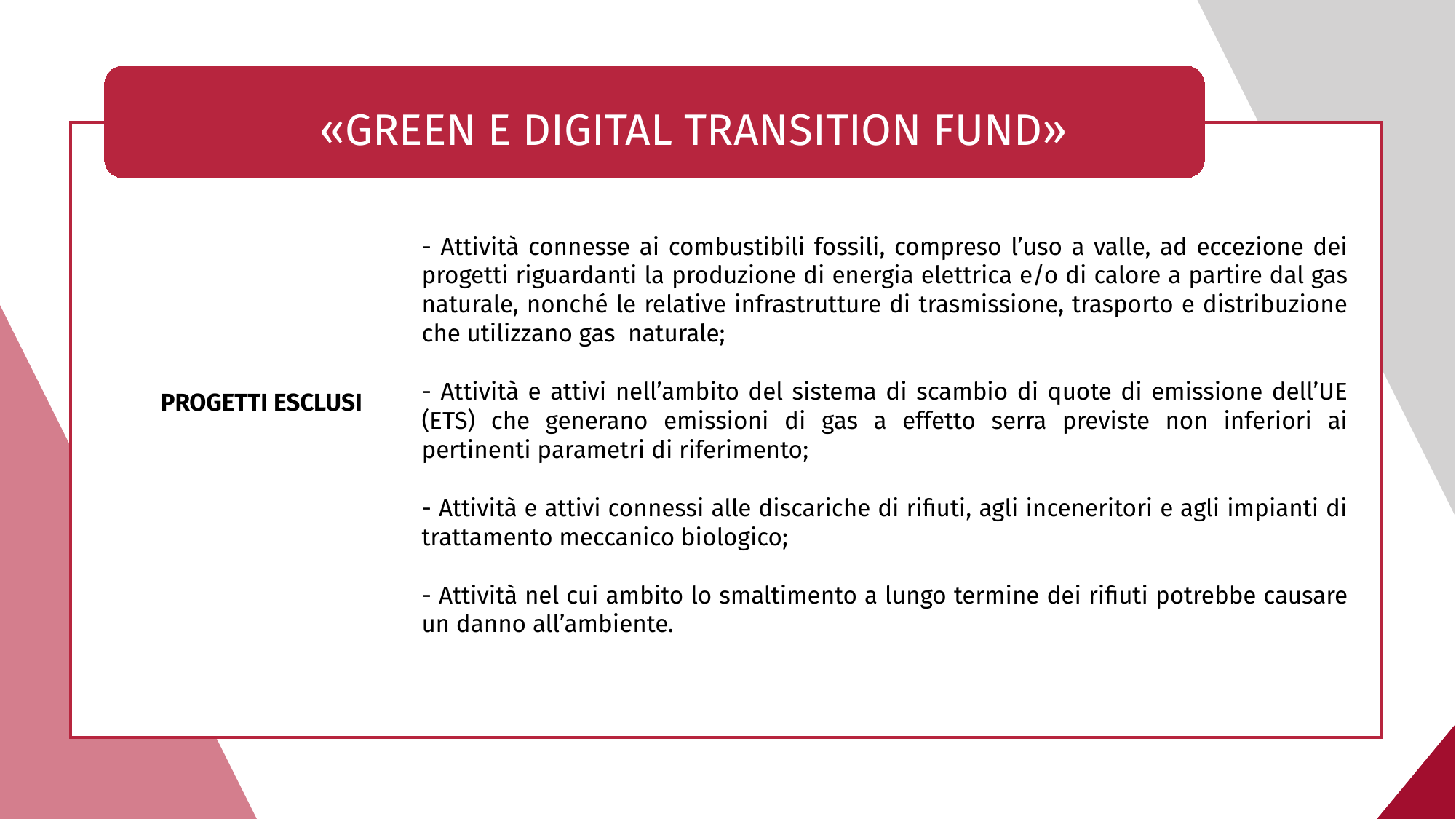

# «GREEN E DIGITAL TRANSITION FUND»
- Attività connesse ai combustibili fossili, compreso l’uso a valle, ad eccezione dei progetti riguardanti la produzione di energia elettrica e/o di calore a partire dal gas naturale, nonché le relative infrastrutture di trasmissione, trasporto e distribuzione che utilizzano gas  naturale;

- Attività e attivi nell’ambito del sistema di scambio di quote di emissione dell’UE (ETS) che generano emissioni di gas a effetto serra previste non inferiori ai pertinenti parametri di riferimento;

- Attività e attivi connessi alle discariche di rifiuti, agli inceneritori e agli impianti di trattamento meccanico biologico;

- Attività nel cui ambito lo smaltimento a lungo termine dei rifiuti potrebbe causare un danno all’ambiente.

PROGETTI ESCLUSI